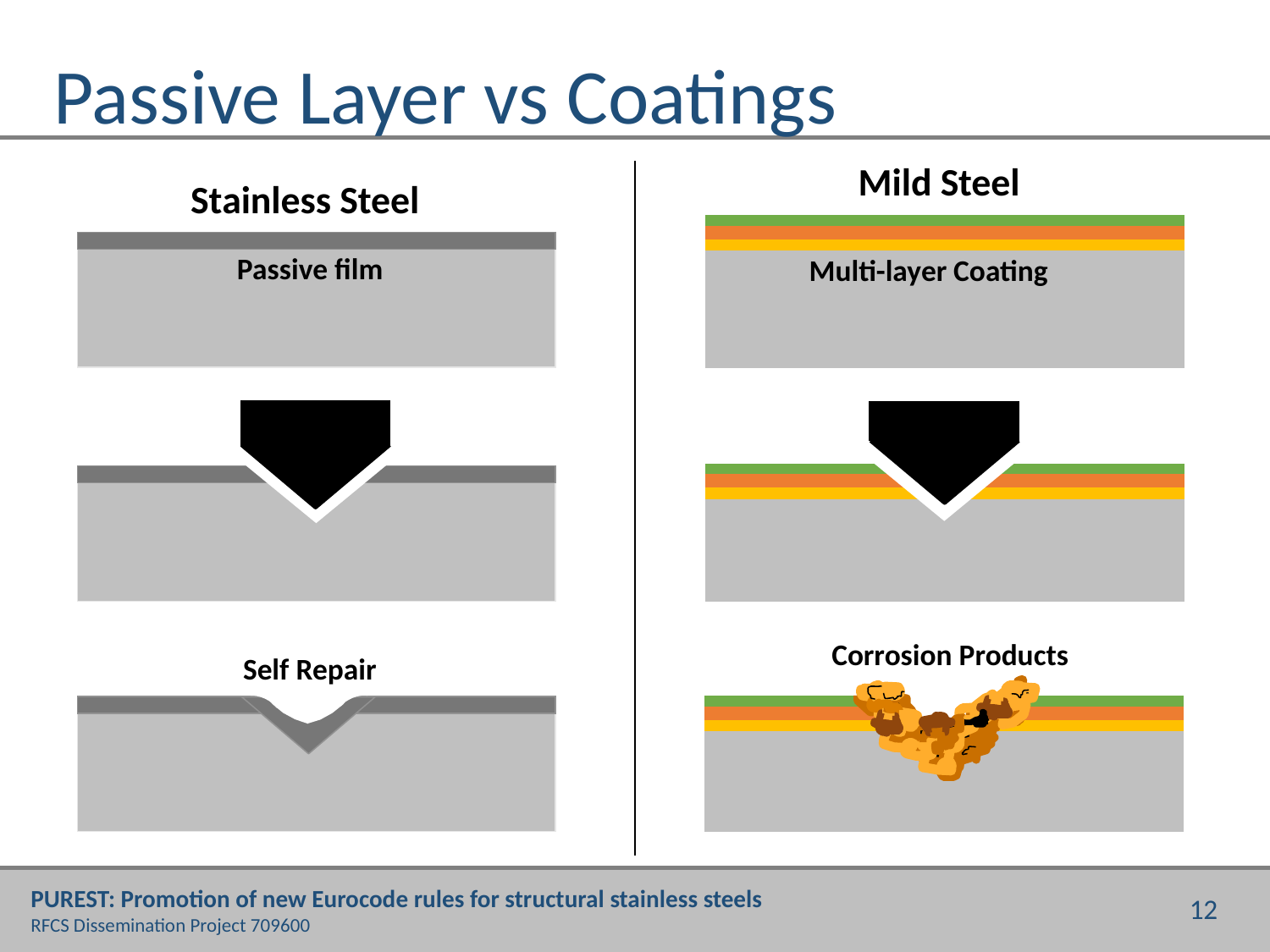

# Passive Layer vs Coatings
Mild Steel

Multi-layer Coating
Stainless Steel

Passive film

Corrosion Products

Self Repair